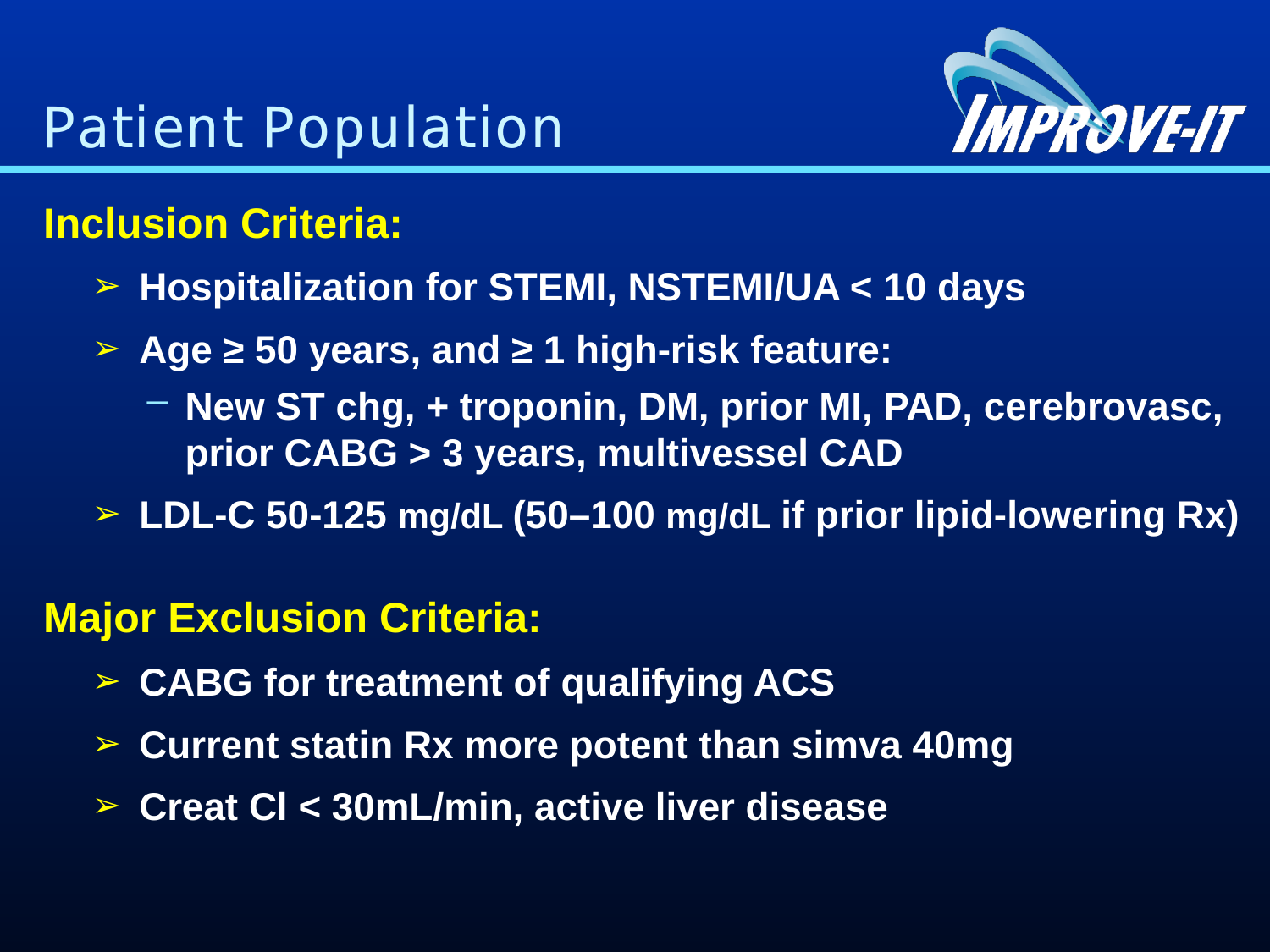

# Patient Population
Inclusion Criteria:
Hospitalization for STEMI, NSTEMI/UA < 10 days
Age ≥ 50 years, and ≥ 1 high-risk feature:
New ST chg, + troponin, DM, prior MI, PAD, cerebrovasc,
prior CABG > 3 years, multivessel CAD
LDL-C 50-125 mg/dL (50–100 mg/dL if prior lipid-lowering Rx)
Major Exclusion Criteria:
CABG for treatment of qualifying ACS
Current statin Rx more potent than simva 40mg
Creat Cl < 30mL/min, active liver disease